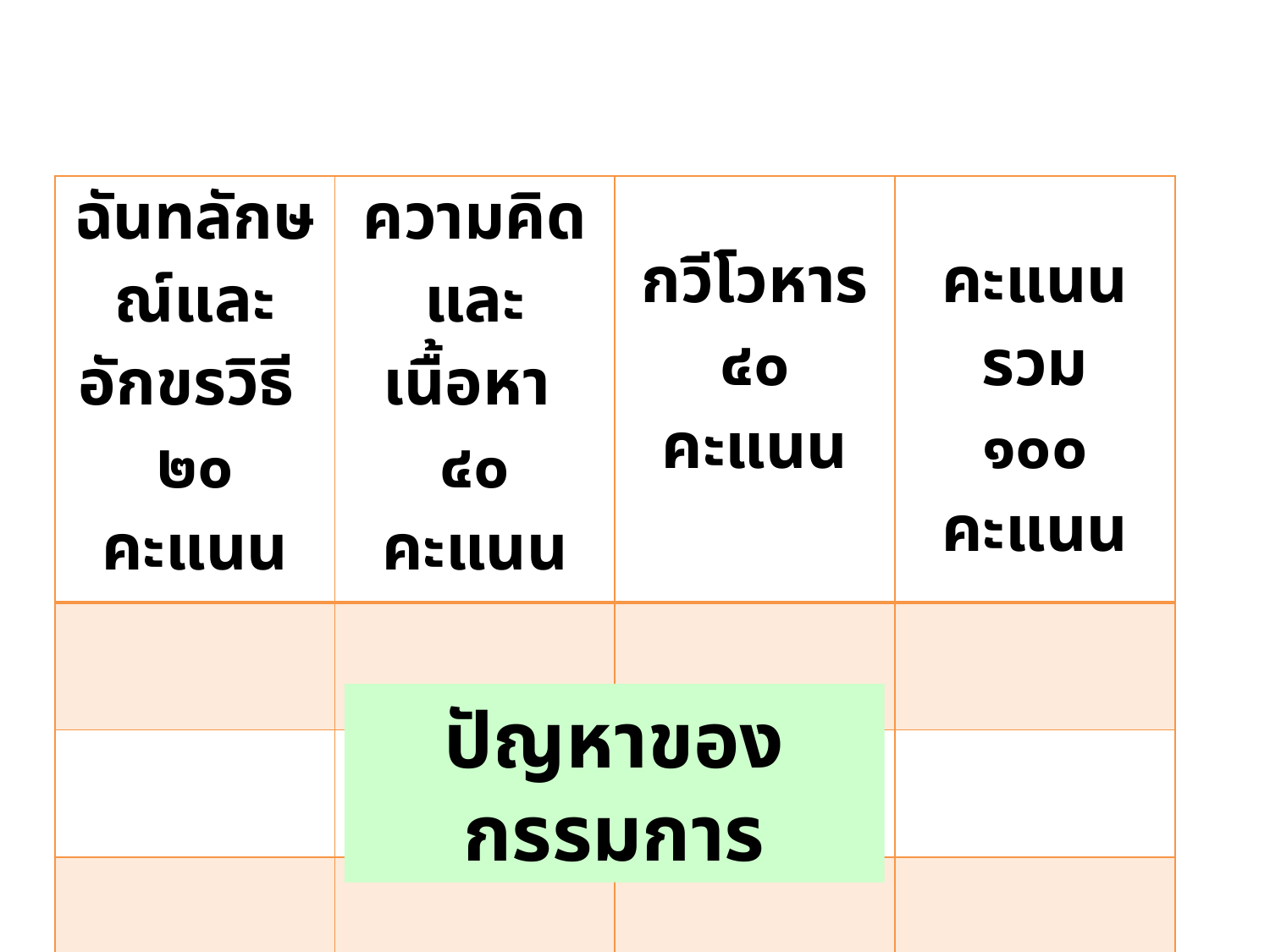

| ฉันทลักษณ์และอักขรวิธี ๒๐ คะแนน | ความคิด และเนื้อหา ๔๐ คะแนน | กวีโวหาร ๔๐ คะแนน | คะแนนรวม ๑๐๐ คะแนน |
| --- | --- | --- | --- |
|  |  |  |  |
|  |  |  |  |
|  |  |  |  |
ปัญหาของกรรมการ